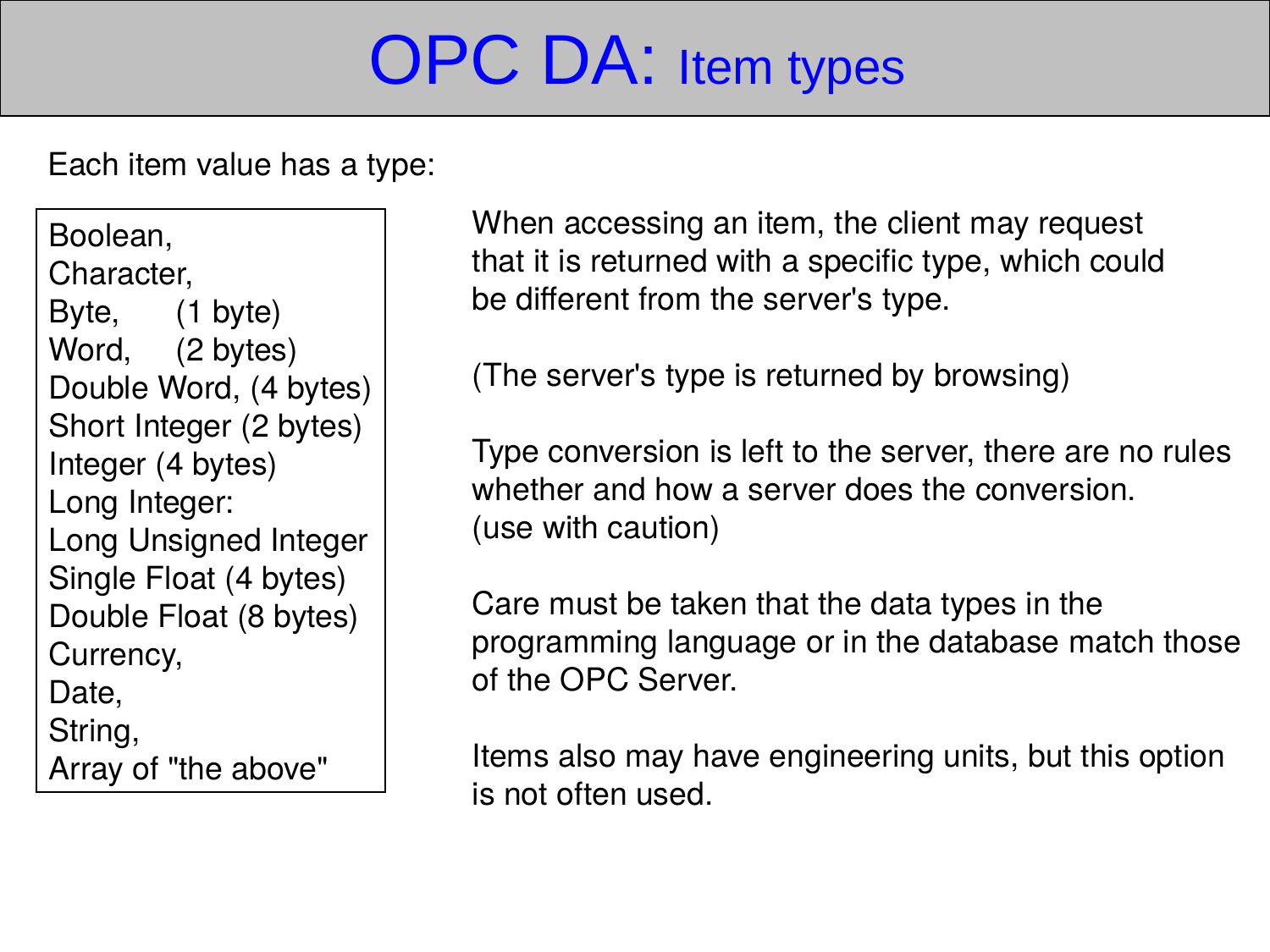

OPC DA: Item types
Each item value has a type:
When accessing an item, the client may request
that it is returned with a specific type, which could
be different from the server's type.

(The server's type is returned by browsing)

Type conversion is left to the server, there are no rules
whether and how a server does the conversion.
(use with caution)

Care must be taken that the data types in the
programming language or in the database match those
of the OPC Server.

Items also may have engineering units, but this option
is not often used.
Boolean,
Character,
Byte,	(1 byte)
Word,	(2 bytes)
Double Word, (4 bytes)
Short Integer (2 bytes)
Integer (4 bytes)
Long Integer:
Long Unsigned Integer
Single Float (4 bytes)
Double Float (8 bytes)
Currency,
Date,
String,
Array of "the above"